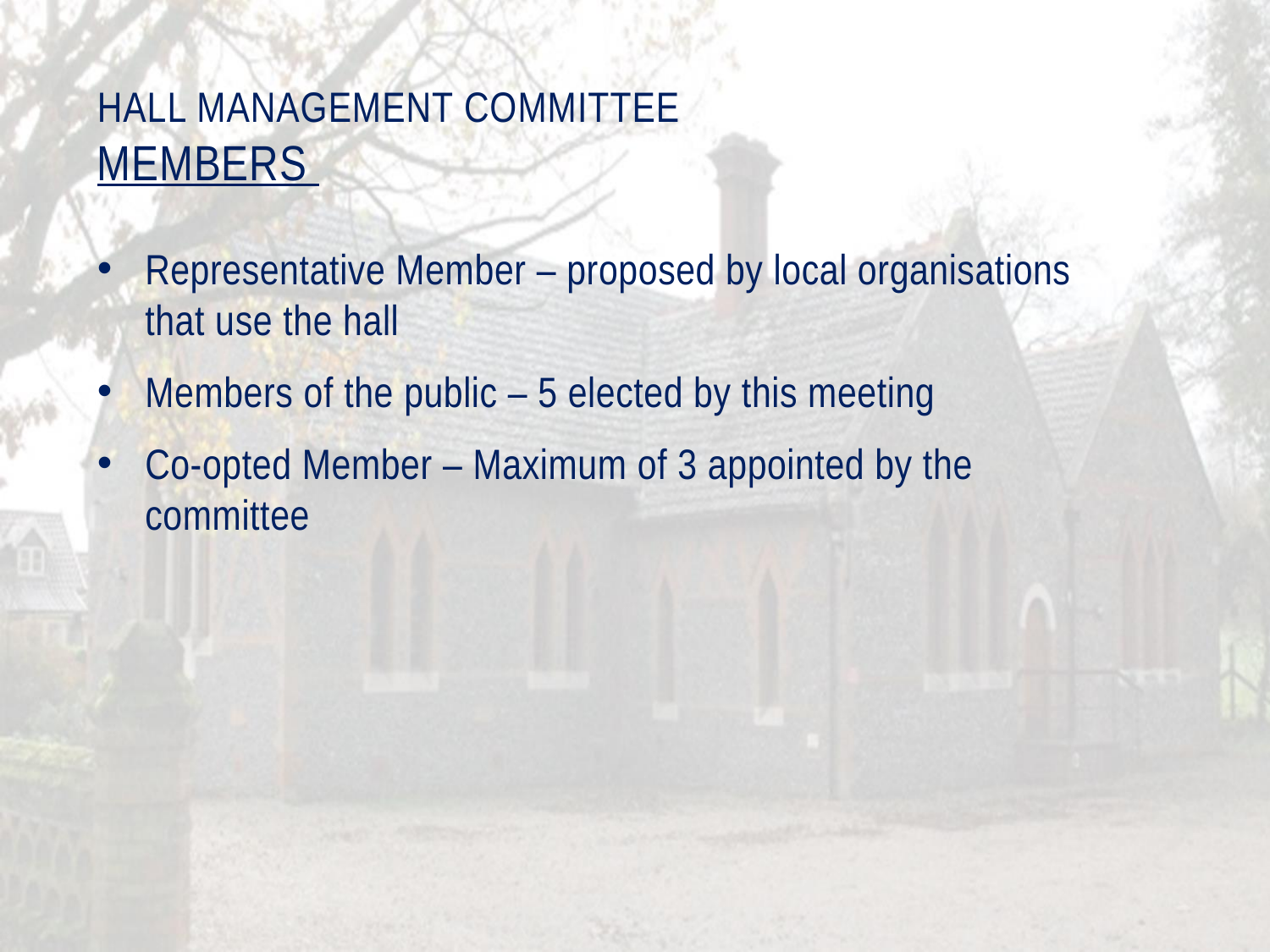

# Hall management Committee Members
Representative Member – proposed by local organisations  that use the hall
Members of the public – 5 elected by this meeting
Co-opted Member – Maximum of 3 appointed by the committee